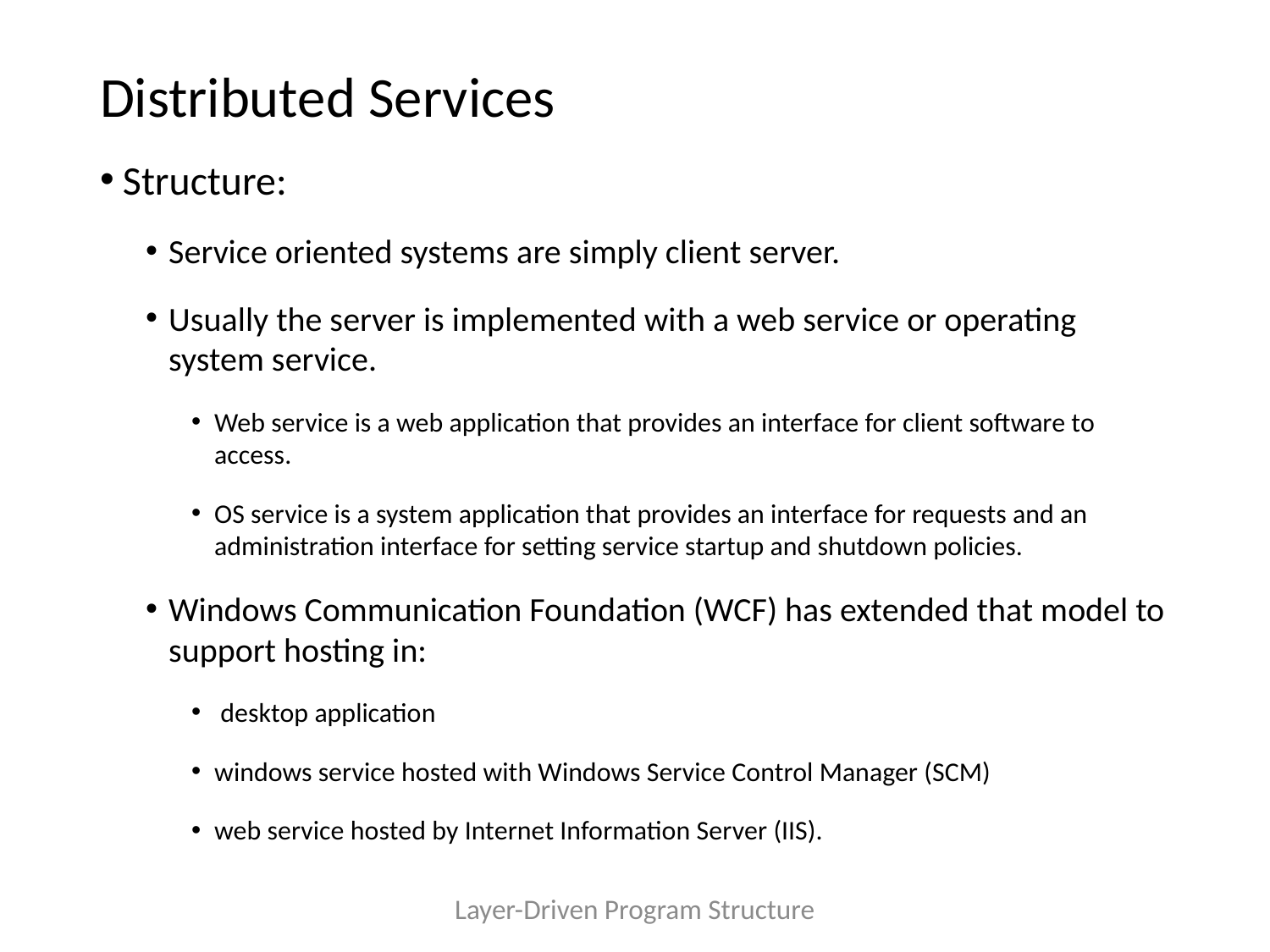

# Distributed Services
Structure:
Service oriented systems are simply client server.
Usually the server is implemented with a web service or operating system service.
Web service is a web application that provides an interface for client software to access.
OS service is a system application that provides an interface for requests and an administration interface for setting service startup and shutdown policies.
Windows Communication Foundation (WCF) has extended that model to support hosting in:
 desktop application
windows service hosted with Windows Service Control Manager (SCM)
web service hosted by Internet Information Server (IIS).
Layer-Driven Program Structure
31